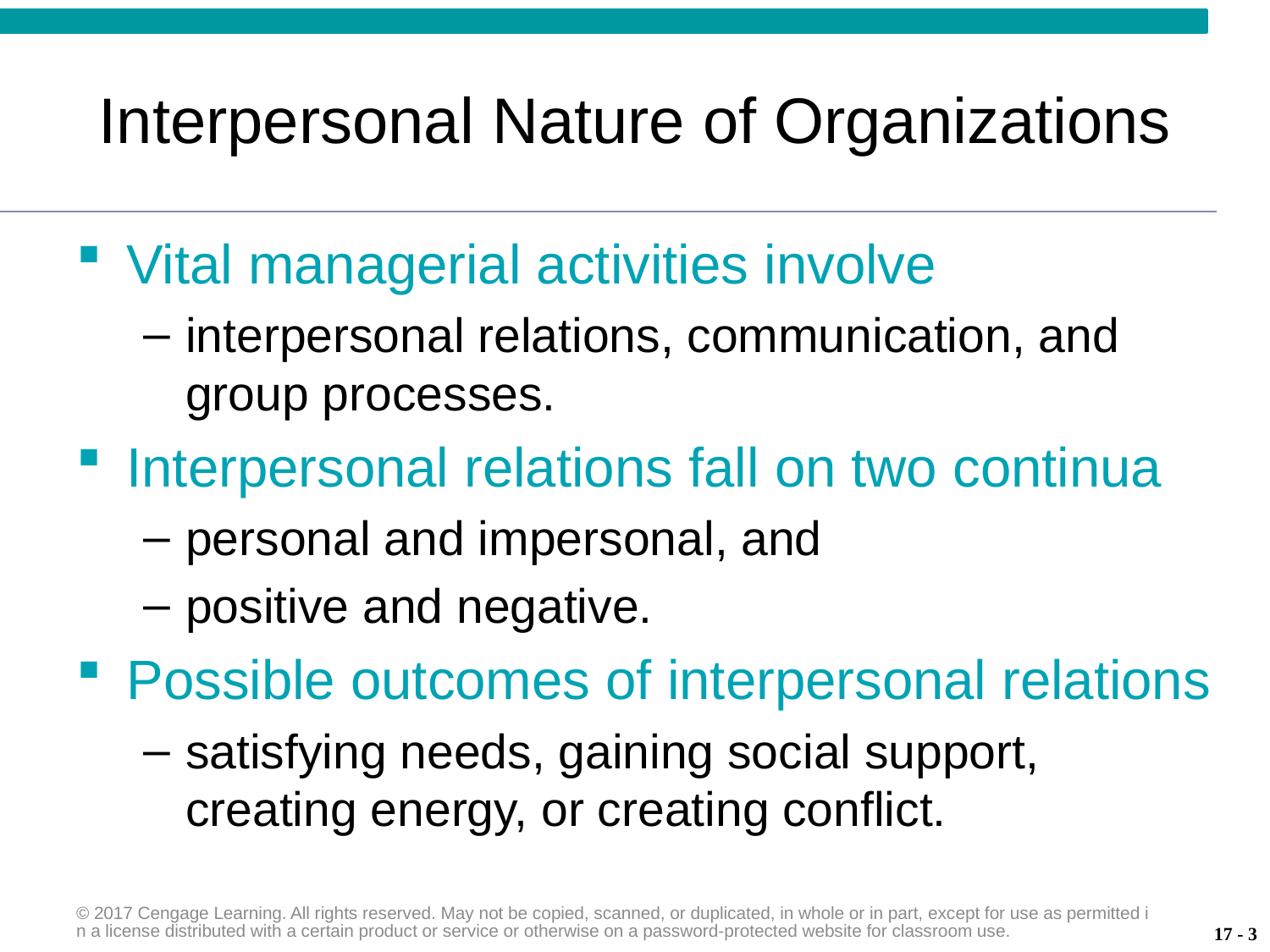

# Interpersonal Nature of Organizations
Vital managerial activities involve
interpersonal relations, communication, and group processes.
Interpersonal relations fall on two continua
personal and impersonal, and
positive and negative.
Possible outcomes of interpersonal relations
satisfying needs, gaining social support, creating energy, or creating conflict.
© 2017 Cengage Learning. All rights reserved. May not be copied, scanned, or duplicated, in whole or in part, except for use as permitted in a license distributed with a certain product or service or otherwise on a password-protected website for classroom use.